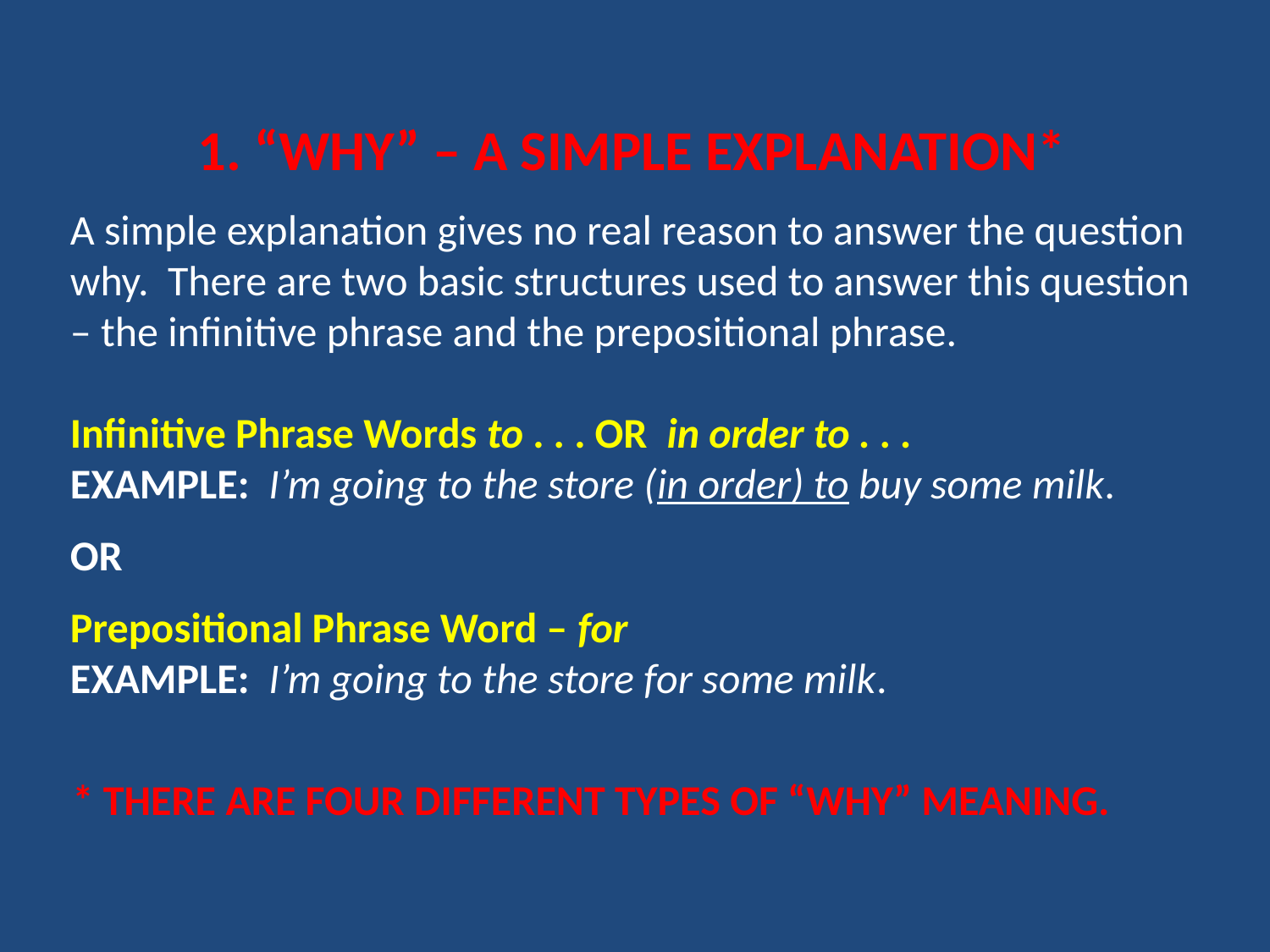

1. “Why” – A Simple Explanation*
A simple explanation gives no real reason to answer the question why.  There are two basic structures used to answer this question – the infinitive phrase and the prepositional phrase.

Infinitive Phrase Words to . . . OR  in order to . . .
EXAMPLE:  I’m going to the store (in order) to buy some milk.
OR
Prepositional Phrase Word – for
EXAMPLE:  I’m going to the store for some milk.

* THERE ARE FOUR DIFFERENT TYPES OF “WHY” MEANING.